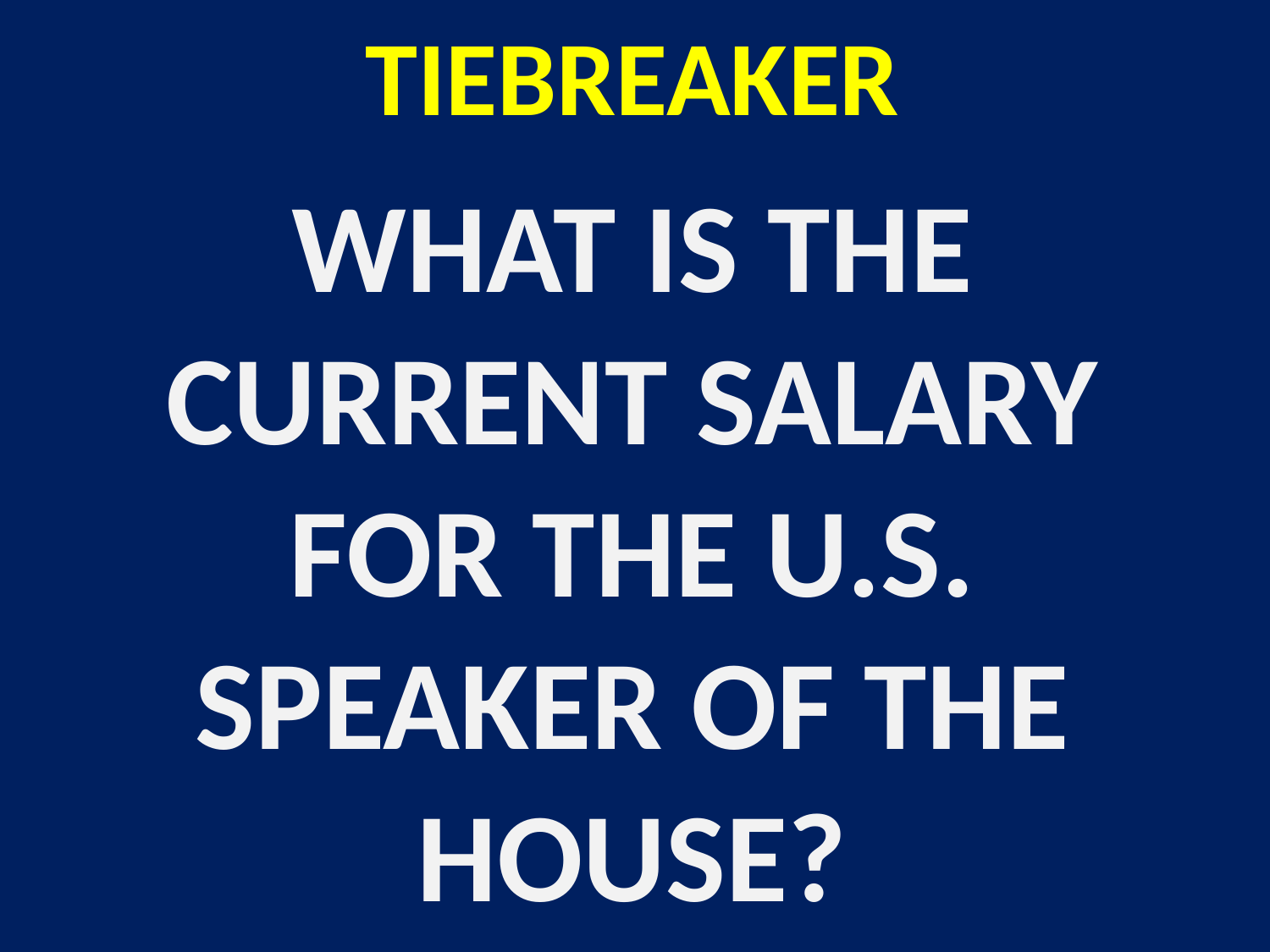

# TIEBREAKER
WHAT IS THE CURRENT SALARY FOR THE U.S. SPEAKER OF THE HOUSE?